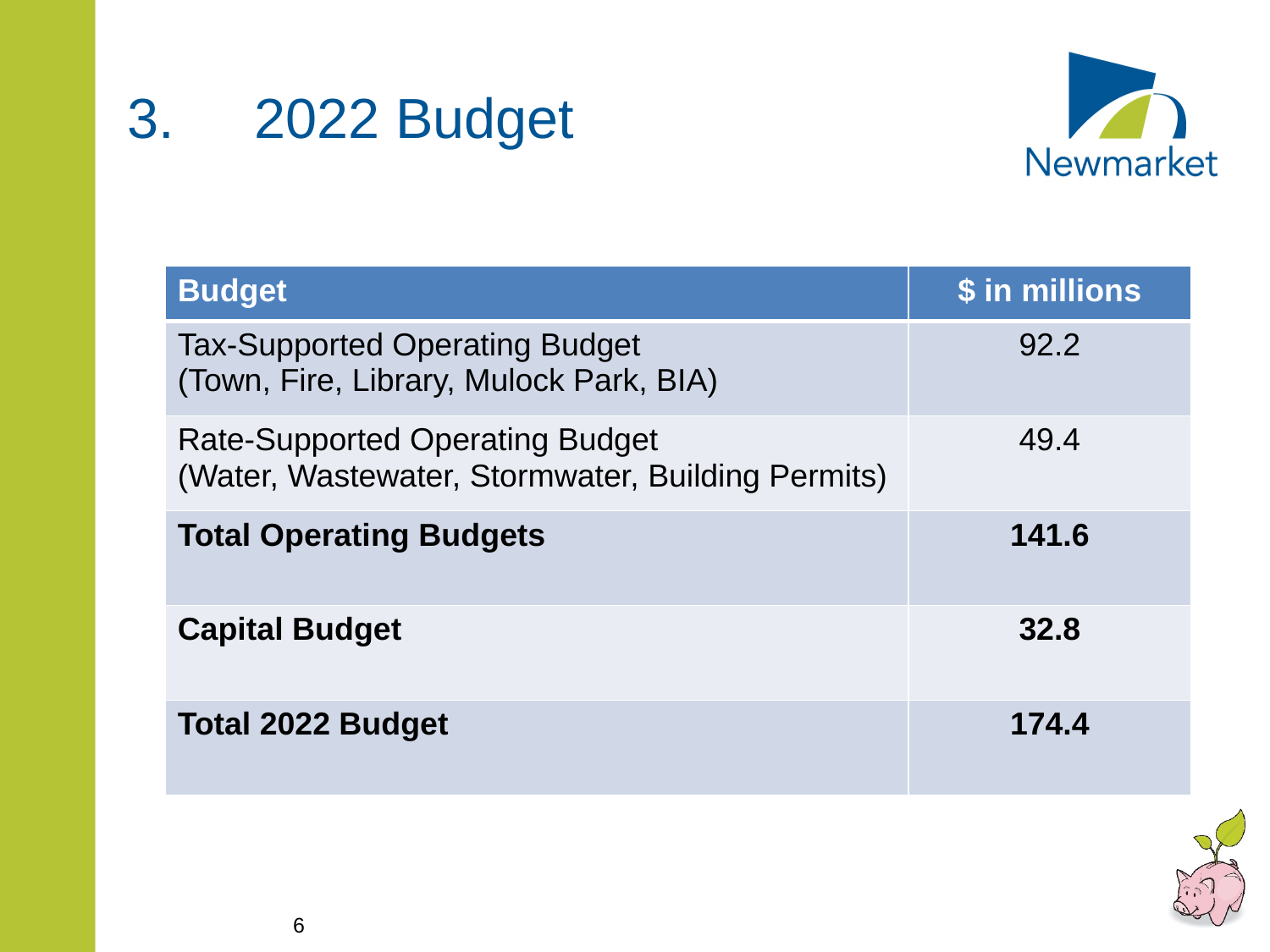

# 3.	2022 Budget

| Budget | $ in millions |
| --- | --- |
| Tax-Supported Operating Budget (Town, Fire, Library, Mulock Park, BIA) | 92.2 |
| Rate-Supported Operating Budget (Water, Wastewater, Stormwater, Building Permits) | 49.4 |
| Total Operating Budgets | 141.6 |
| Capital Budget | 32.8 |
| Total 2022 Budget | 174.4 |
6